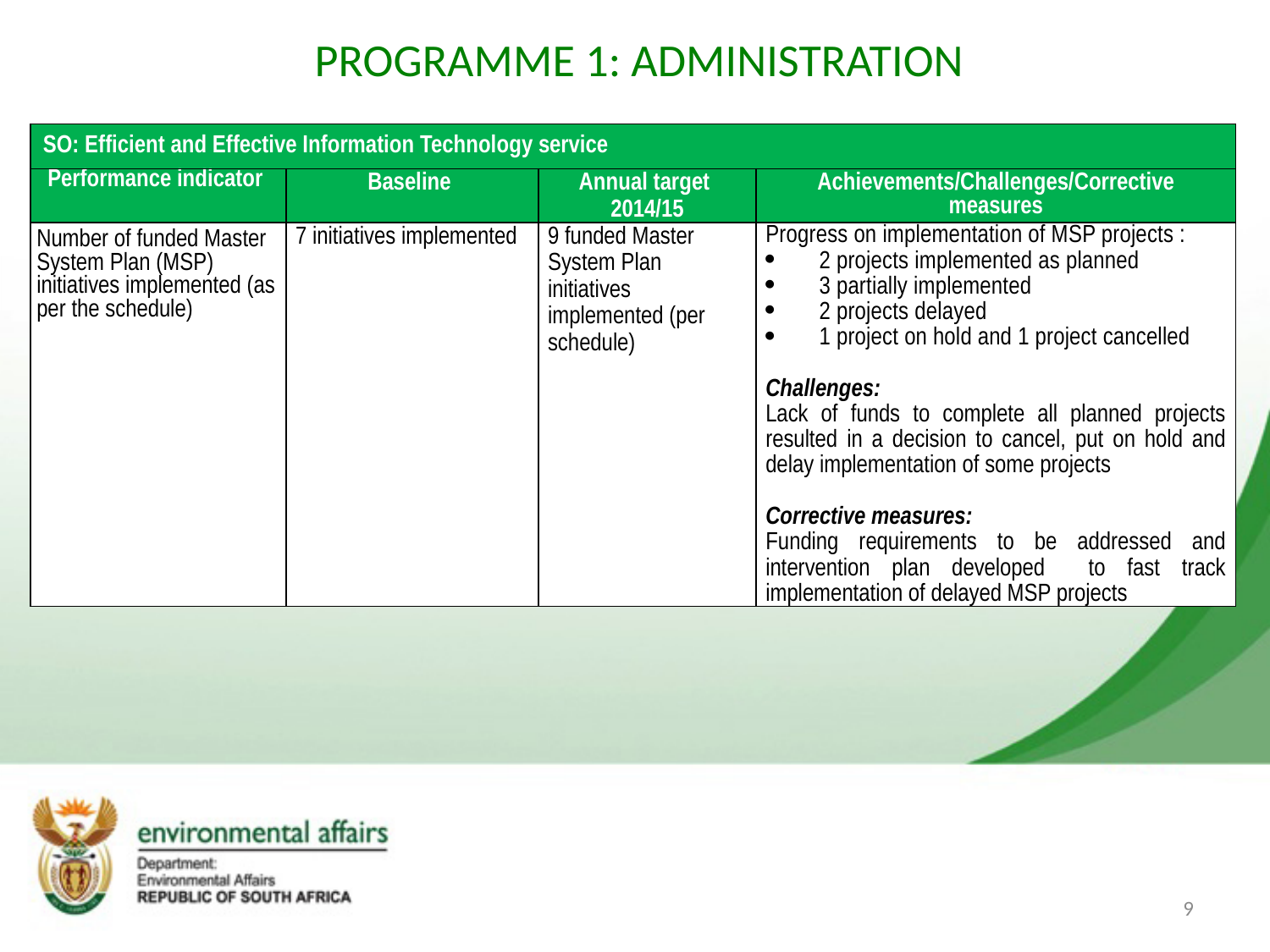

# PROGRAMME 1: ADMINISTRATION
| SO: Efficient and Effective Information Technology service |  |  |  |
| --- | --- | --- | --- |
| Performance indicator | Baseline | Annual target 2014/15 | Achievements/Challenges/Corrective measures |
| Number of funded Master System Plan (MSP) initiatives implemented (as per the schedule) | 7 initiatives implemented | 9 funded Master System Plan initiatives implemented (per schedule) | Progress on implementation of MSP projects : 2 projects implemented as planned 3 partially implemented 2 projects delayed 1 project on hold and 1 project cancelled Challenges: Lack of funds to complete all planned projects resulted in a decision to cancel, put on hold and delay implementation of some projects Corrective measures: Funding requirements to be addressed and intervention plan developed to fast track implementation of delayed MSP projects |
9